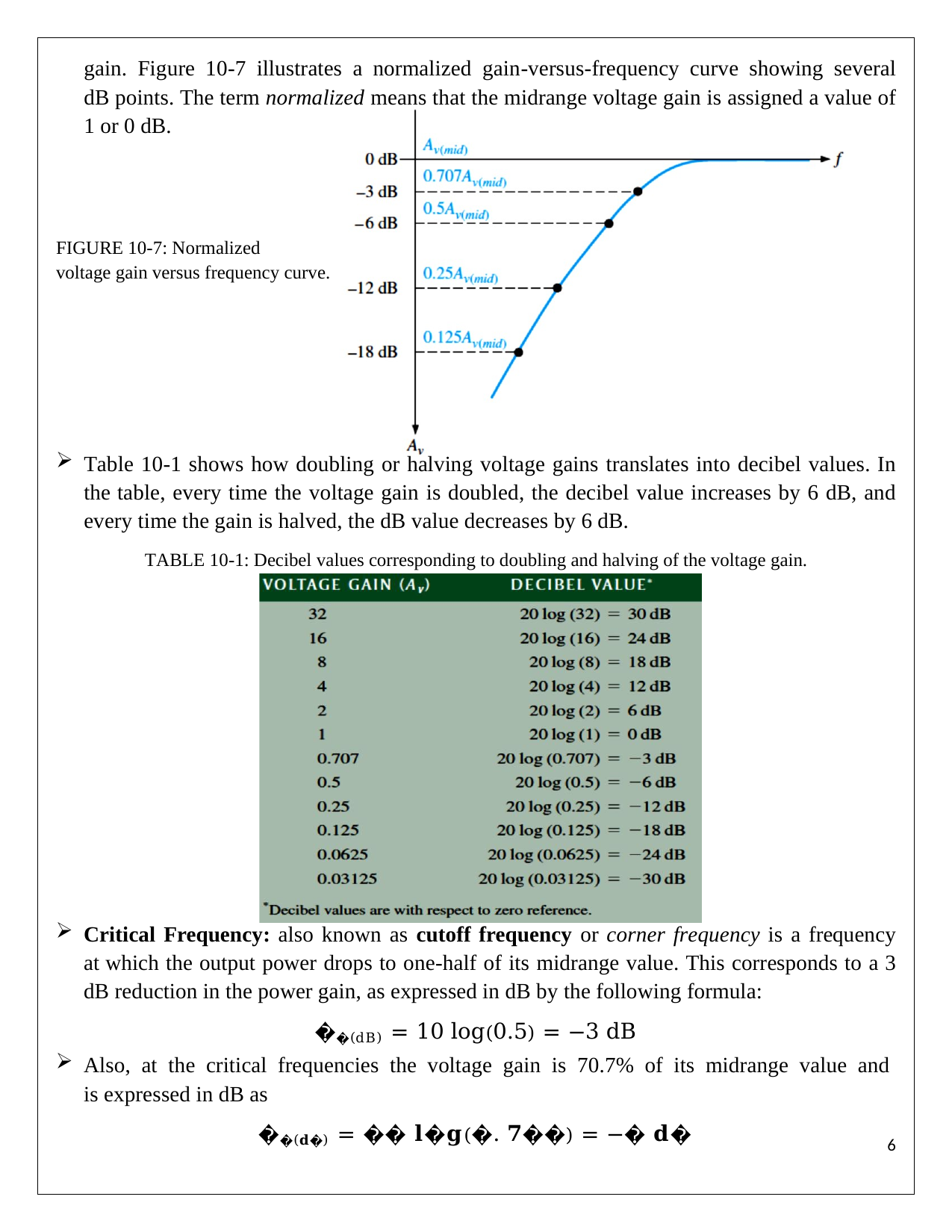

gain. Figure 10-7 illustrates a normalized gain-versus-frequency curve showing several dB points. The term normalized means that the midrange voltage gain is assigned a value of 1 or 0 dB.

FIGURE 10-7: Normalized
voltage gain versus frequency curve.
Table 10-1 shows how doubling or halving voltage gains translates into decibel values. In the table, every time the voltage gain is doubled, the decibel value increases by 6 dB, and every time the gain is halved, the dB value decreases by 6 dB.

TABLE 10-1: Decibel values corresponding to doubling and halving of the voltage gain.

Critical Frequency: also known as cutoff frequency or corner frequency is a frequency at which the output power drops to one-half of its midrange value. This corresponds to a 3 dB reduction in the power gain, as expressed in dB by the following formula:
��(dB)  = 10 log(0.5) = −3 dB
Also,  at  the  critical  frequencies  the  voltage  gain  is  70.7%  of  its  midrange  value  and  is expressed in dB as
��(𝐝�)  = �� 𝐥�𝐠(�. 𝟕��) = −� 𝐝�
6